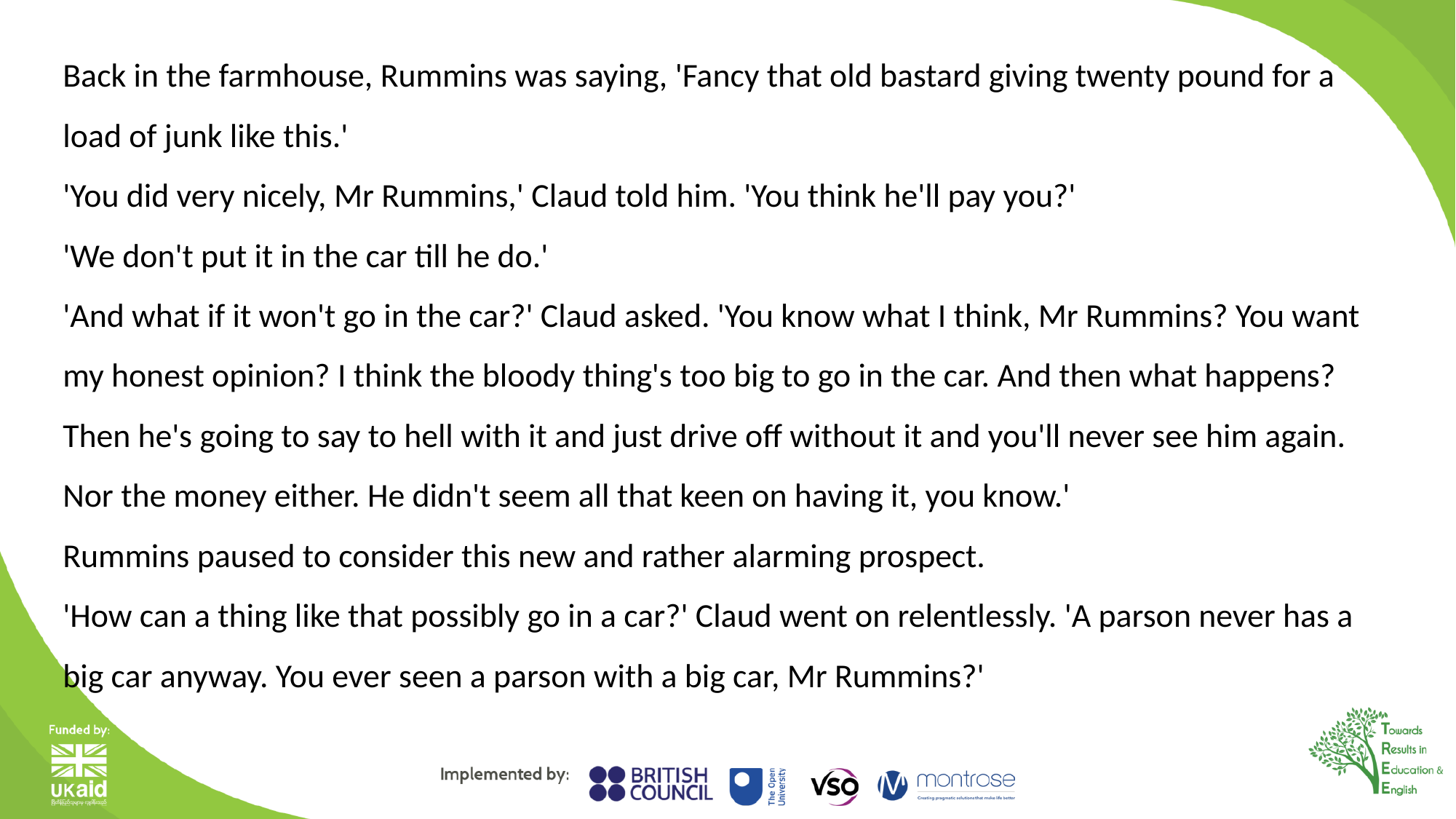

Back in the farmhouse, Rummins was saying, 'Fancy that old bastard giving twenty pound for a load of junk like this.'
'You did very nicely, Mr Rummins,' Claud told him. 'You think he'll pay you?'
'We don't put it in the car till he do.'
'And what if it won't go in the car?' Claud asked. 'You know what I think, Mr Rummins? You want my honest opinion? I think the bloody thing's too big to go in the car. And then what happens? Then he's going to say to hell with it and just drive off without it and you'll never see him again. Nor the money either. He didn't seem all that keen on having it, you know.'
Rummins paused to consider this new and rather alarming prospect.
'How can a thing like that possibly go in a car?' Claud went on relentlessly. 'A parson never has a big car anyway. You ever seen a parson with a big car, Mr Rummins?'